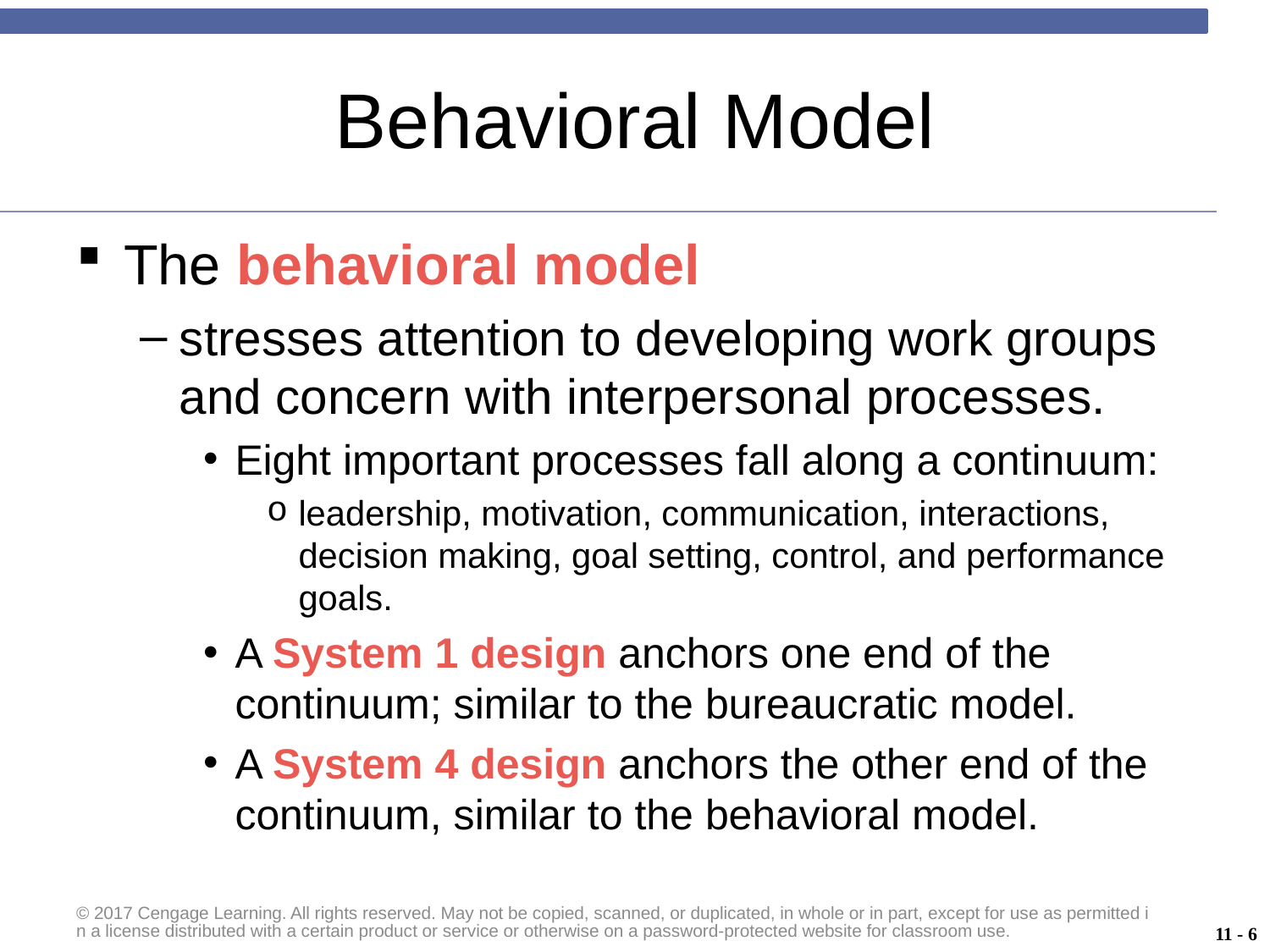

# Behavioral Model
The behavioral model
stresses attention to developing work groups and concern with interpersonal processes.
Eight important processes fall along a continuum:
leadership, motivation, communication, interactions, decision making, goal setting, control, and performance goals.
A System 1 design anchors one end of the continuum; similar to the bureaucratic model.
A System 4 design anchors the other end of the continuum, similar to the behavioral model.
© 2017 Cengage Learning. All rights reserved. May not be copied, scanned, or duplicated, in whole or in part, except for use as permitted in a license distributed with a certain product or service or otherwise on a password-protected website for classroom use.